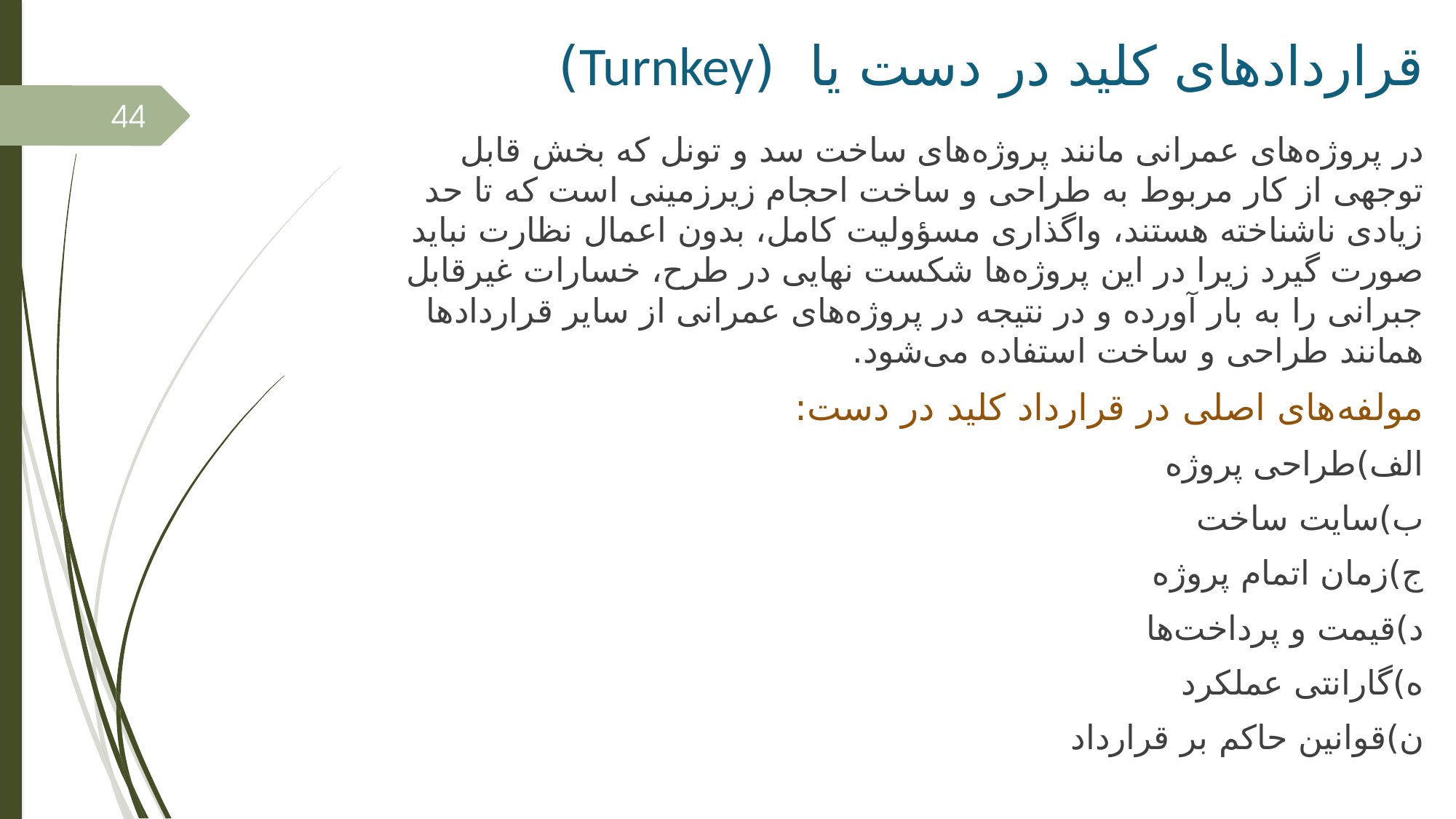

# قراردادهای کلید در دست یا  (Turnkey)
44
در پروژه‌های عمرانی مانند پروژه‌های ساخت سد و تونل که بخش قابل توجهی از کار مربوط به طراحی و ساخت احجام زیرزمینی است که تا حد زیادی ناشناخته هستند، واگذاری مسؤولیت کامل، بدون اعمال نظارت نباید صورت گیرد زیرا در این پروژه‌ها شکست نهایی در طرح، خسارات غیرقابل جبرانی را به بار آورده و در نتیجه در پروژه‌های عمرانی از سایر قراردادها همانند طراحی و ساخت استفاده می‌شود.
مولفه‌های اصلی در قرارداد کلید در دست:
الف)طراحی پروژه
ب)سایت ساخت
ج)زمان اتمام پروژه
د)قیمت و پرداخت‌ها
ه)گارانتی عملکرد
ن)قوانین حاکم بر قرارداد